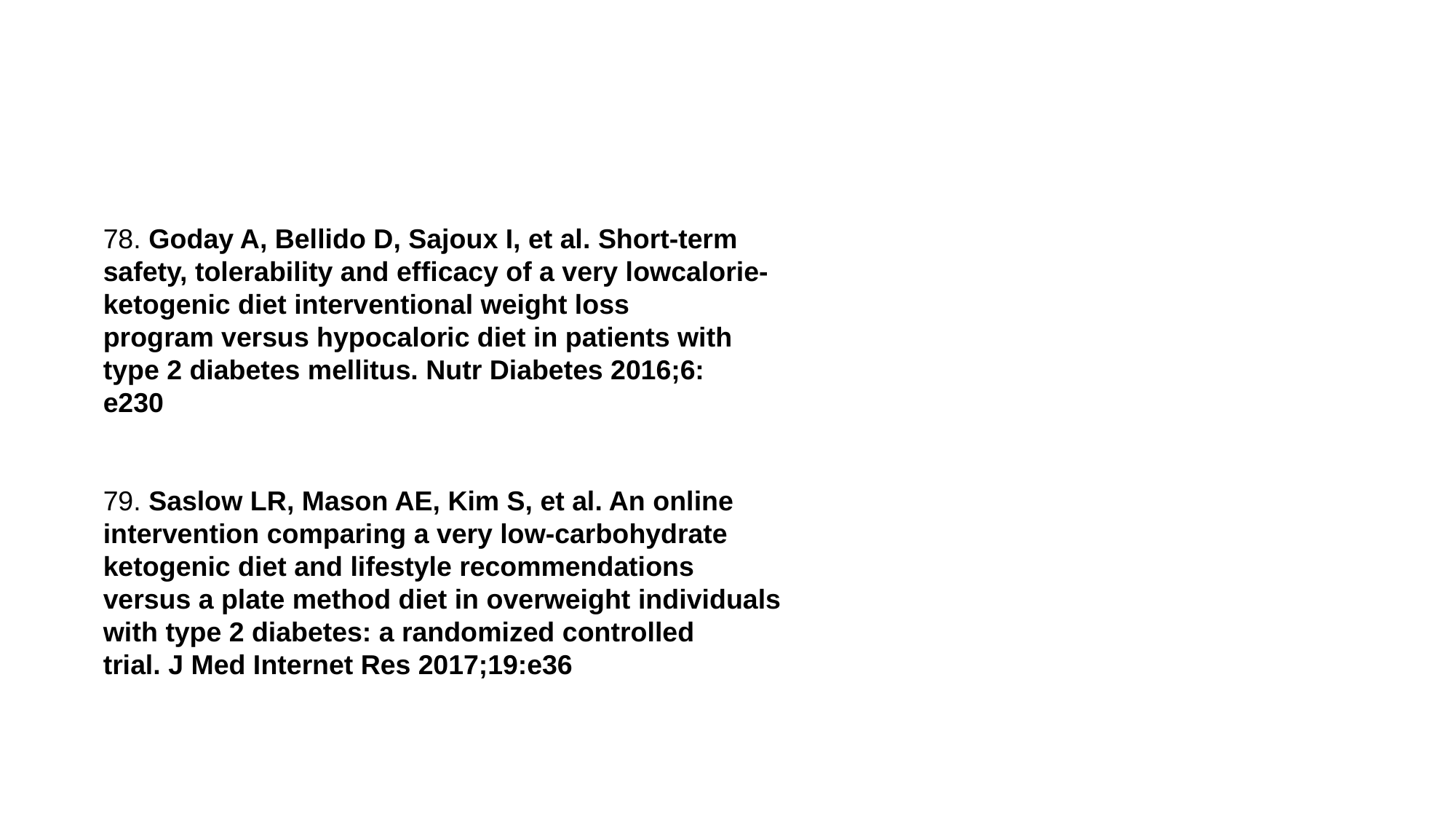

78. Goday A, Bellido D, Sajoux I, et al. Short-term
safety, tolerability and efficacy of a very lowcalorie-
ketogenic diet interventional weight loss
program versus hypocaloric diet in patients with
type 2 diabetes mellitus. Nutr Diabetes 2016;6:
e230
79. Saslow LR, Mason AE, Kim S, et al. An online
intervention comparing a very low-carbohydrate
ketogenic diet and lifestyle recommendations
versus a plate method diet in overweight individuals
with type 2 diabetes: a randomized controlled
trial. J Med Internet Res 2017;19:e36